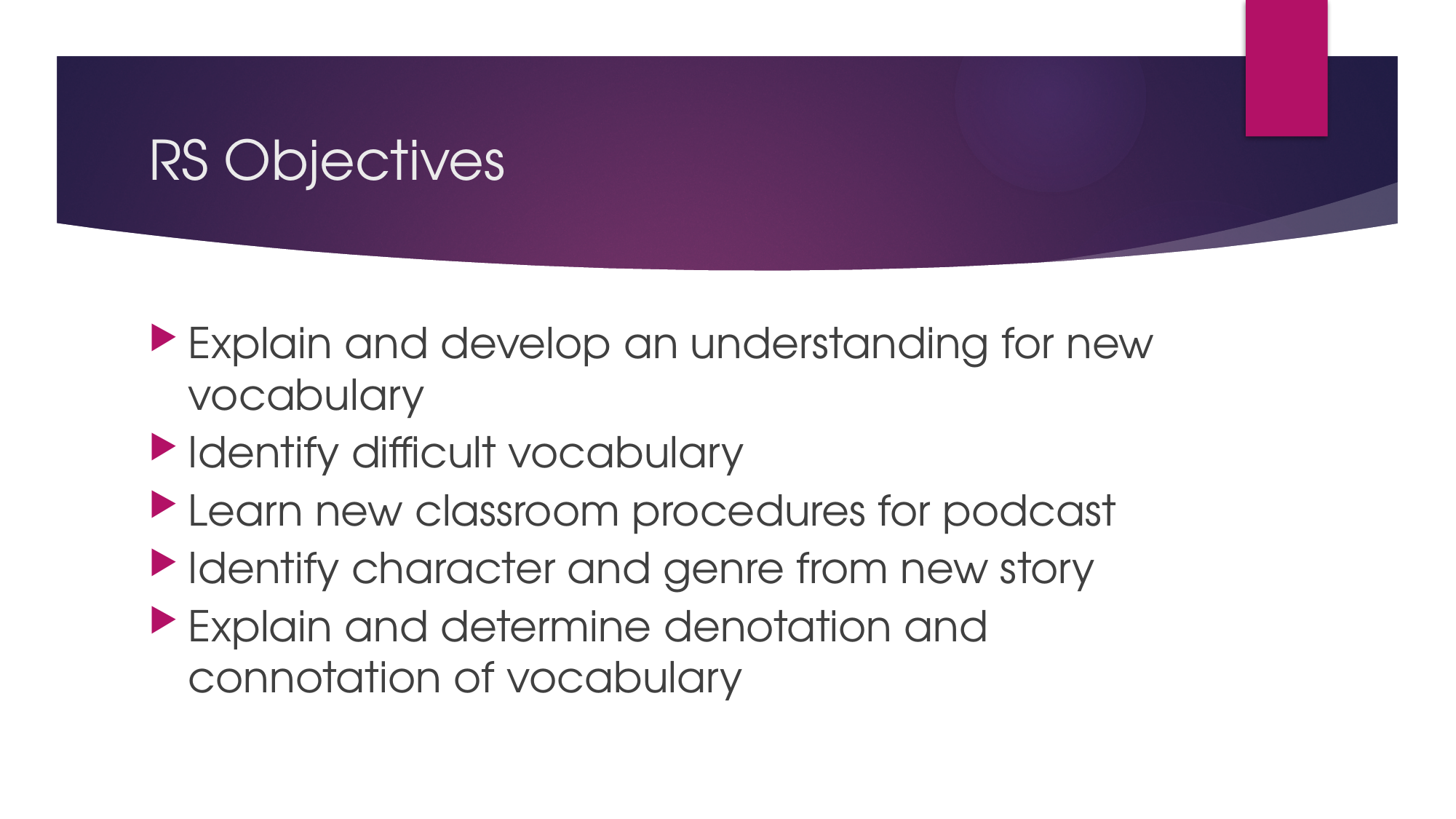

# RS Objectives
Explain and develop an understanding for new vocabulary
Identify difficult vocabulary
Learn new classroom procedures for podcast
Identify character and genre from new story
Explain and determine denotation and connotation of vocabulary